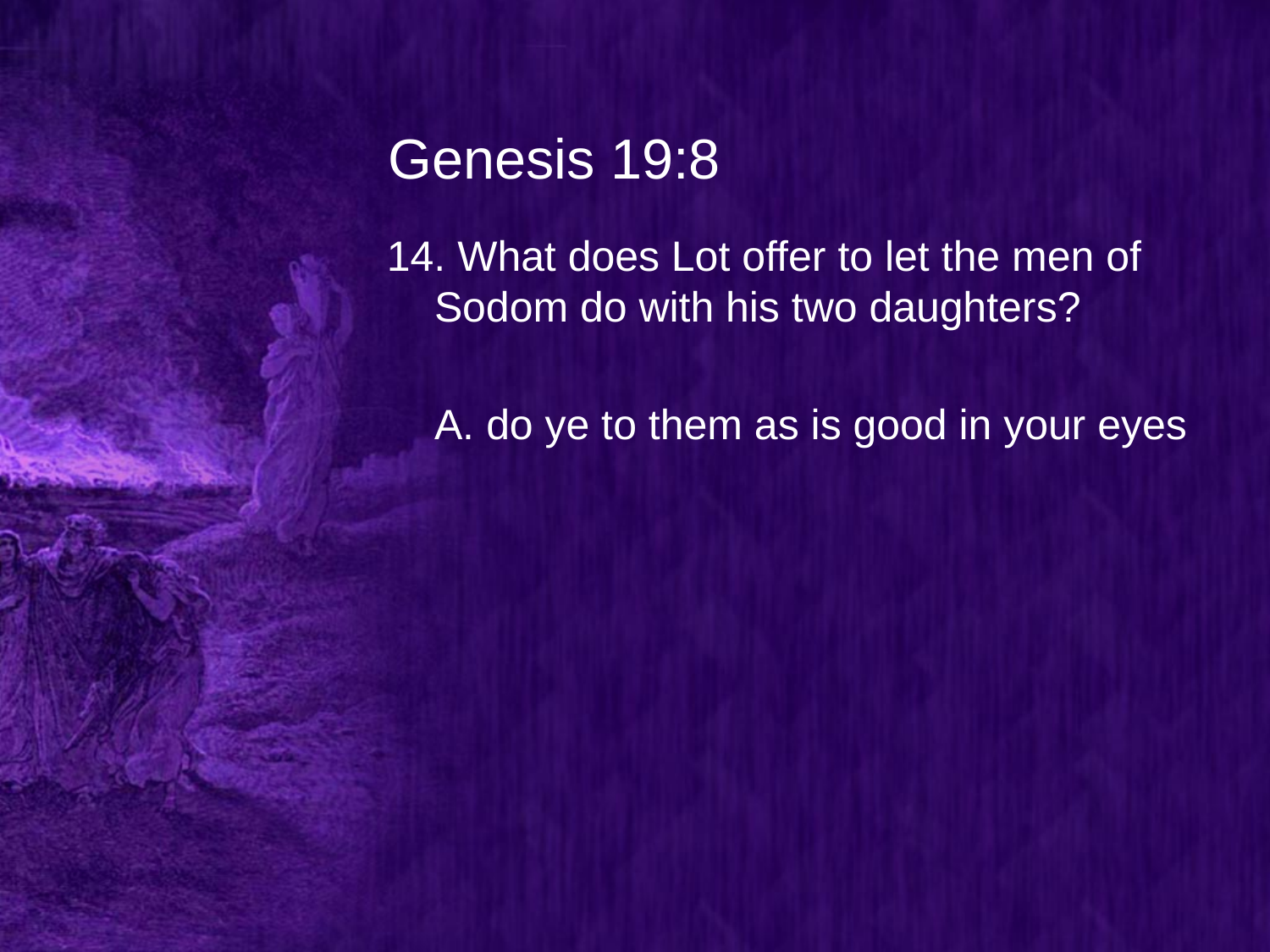

# Genesis 19:8
14. What does Lot offer to let the men of Sodom do with his two daughters?

	A. do ye to them as is good in your eyes